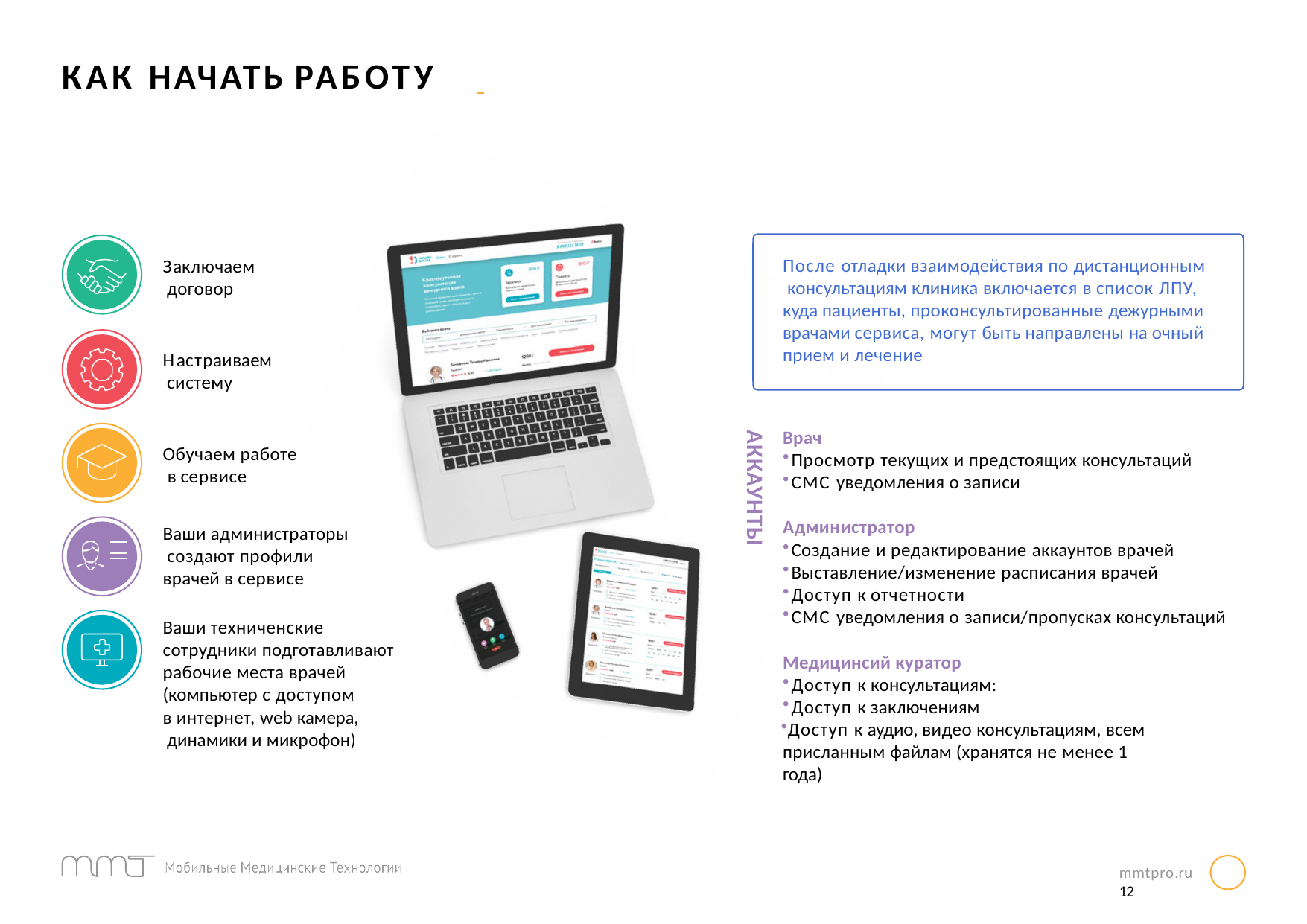

# КАК НАЧАТЬ РАБОТУ

После отладки взаимодействия по дистанционным  консультациям клиника включается в список ЛПУ,  куда пациенты, проконсультированные дежурными  врачами сервиса, могут быть направлены на очный  прием и лечение
Заключаем  договор

Настраиваем  систему

Врач
Просмотр текущих и предстоящих консультаций
СМС уведомления о записи

АККАУНТЫ
Обучаем работе  в сервисе

Администратор
Создание и редактирование аккаунтов врачей
Выставление/изменение расписания врачей
Доступ к отчетности
СМС уведомления о записи/пропусках консультаций

    	Ваши администраторы  создают профили  врачей в сервисе

Ваши техниченские  сотрудники подготавливают  рабочие места врачей  (компьютер с доступом
в интернет, web камера,  динамики и микрофон)

Медицинсий куратор
Доступ к консультациям:
Доступ к заключениям
Доступ к аудио, видео консультациям, всем  присланным файлам (хранятся не менее 1 года)

mmtpro.ru	12